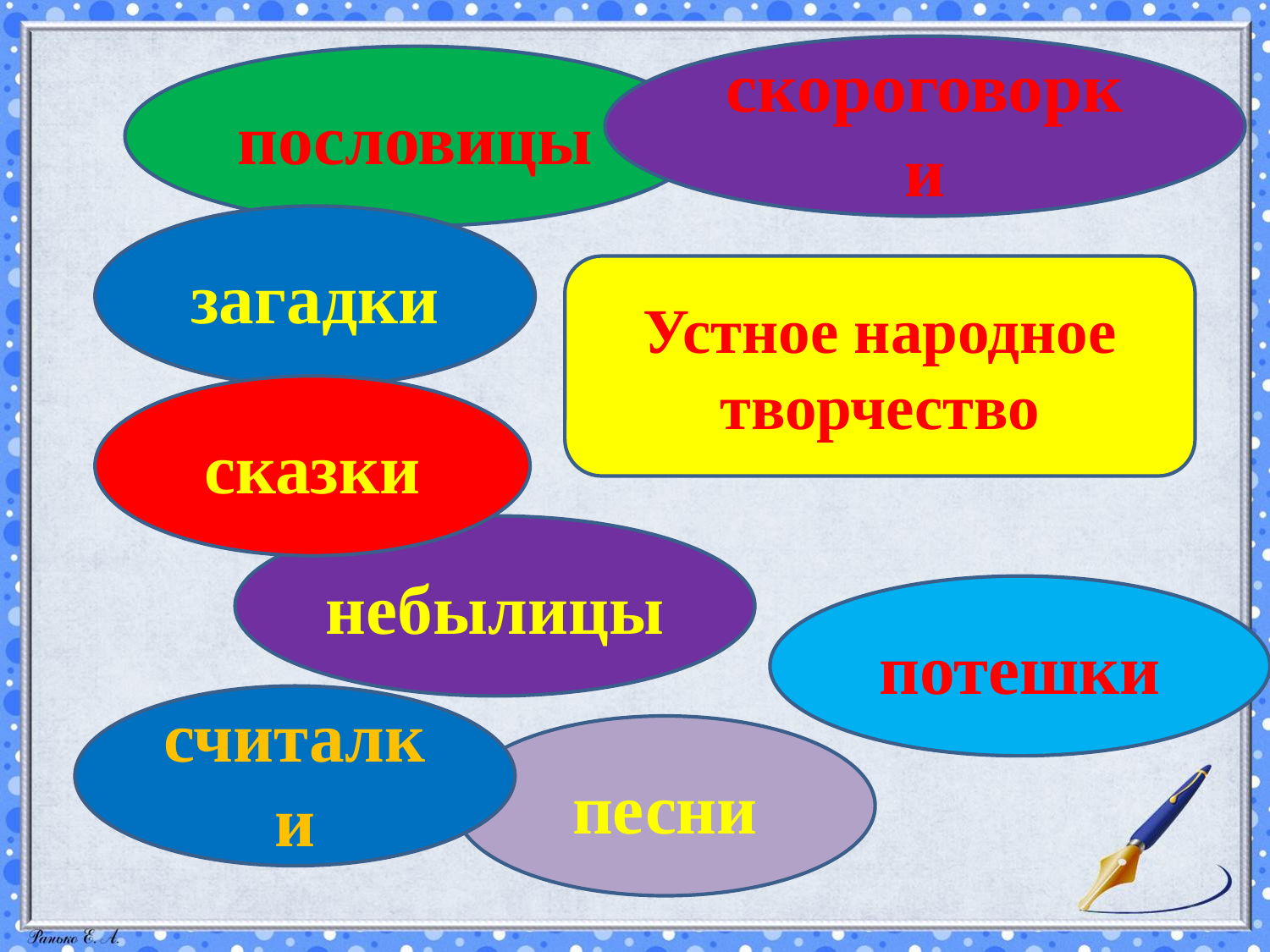

скороговорки
пословицы
загадки
Устное народное творчество
сказки
небылицы
потешки
считалки
песни